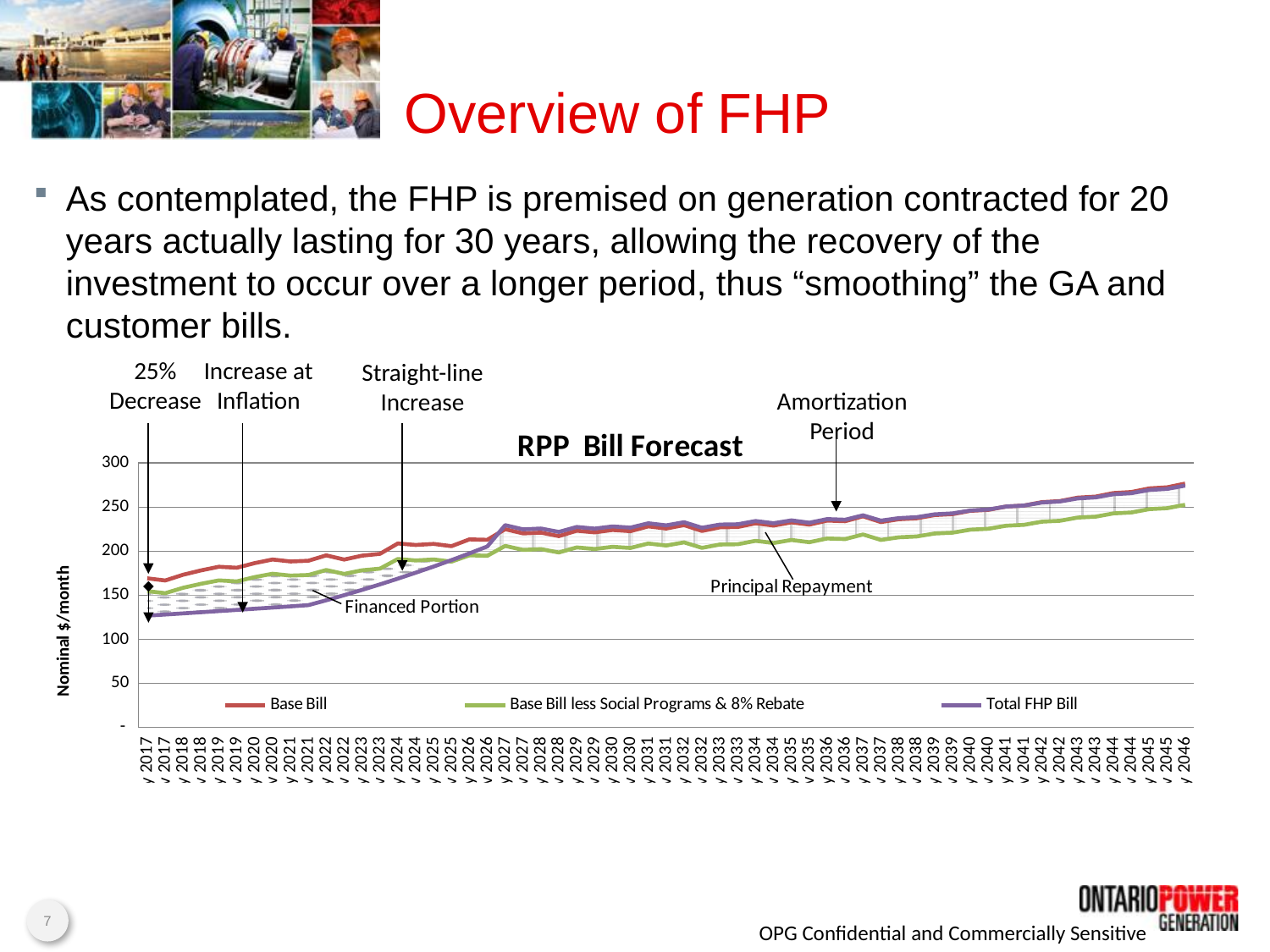

# Overview of FHP
As contemplated, the FHP is premised on generation contracted for 20 years actually lasting for 30 years, allowing the recovery of the investment to occur over a longer period, thus “smoothing” the GA and customer bills.
Increase at Inflation
25% Decrease
Straight-line Increase
Amortization Period

[unsupported chart]

7